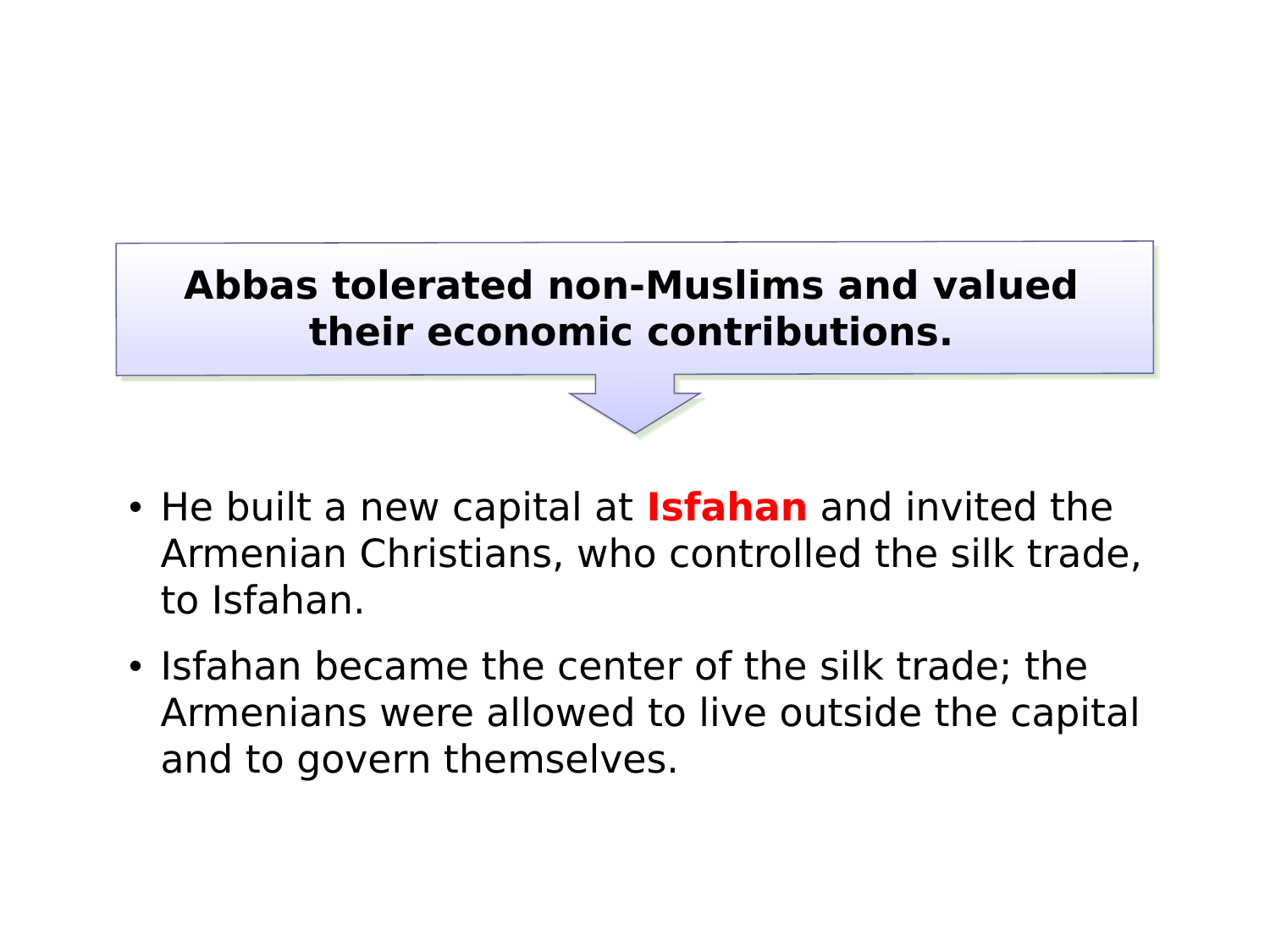

Abbas tolerated non-Muslims and valued their economic contributions.
He built a new capital at Isfahan and invited the Armenian Christians, who controlled the silk trade, to Isfahan.
Isfahan became the center of the silk trade; the Armenians were allowed to live outside the capital and to govern themselves.